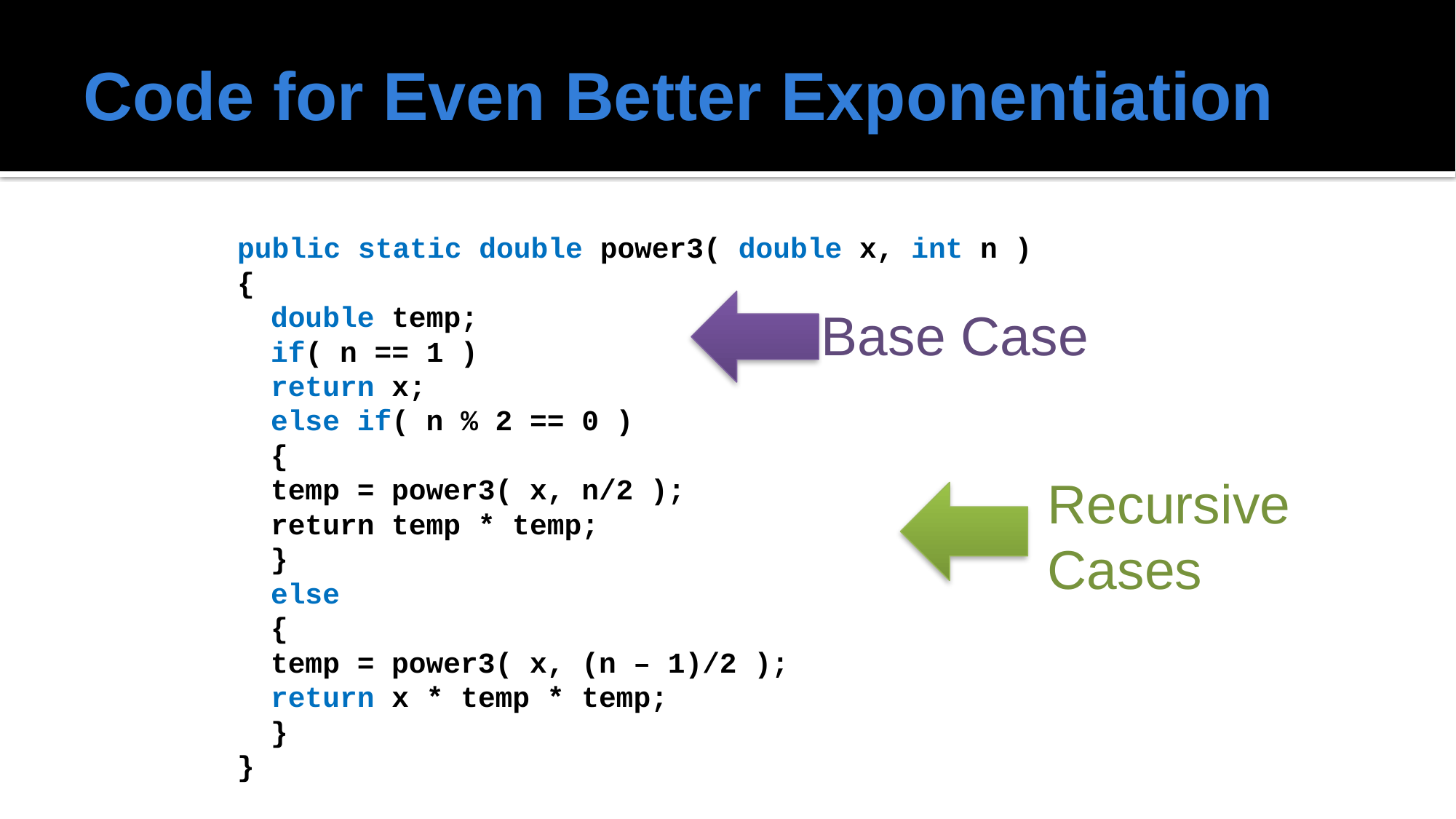

# Code for Even Better Exponentiation
public static double power3( double x, int n )
{
	double temp;
	if( n == 1 )
		return x;
	else if( n % 2 == 0 )
	{
		temp = power3( x, n/2 );
		return temp * temp;
	}
	else
	{
		temp = power3( x, (n – 1)/2 );
		return x * temp * temp;
	}
}

Base Case
Recursive
Cases